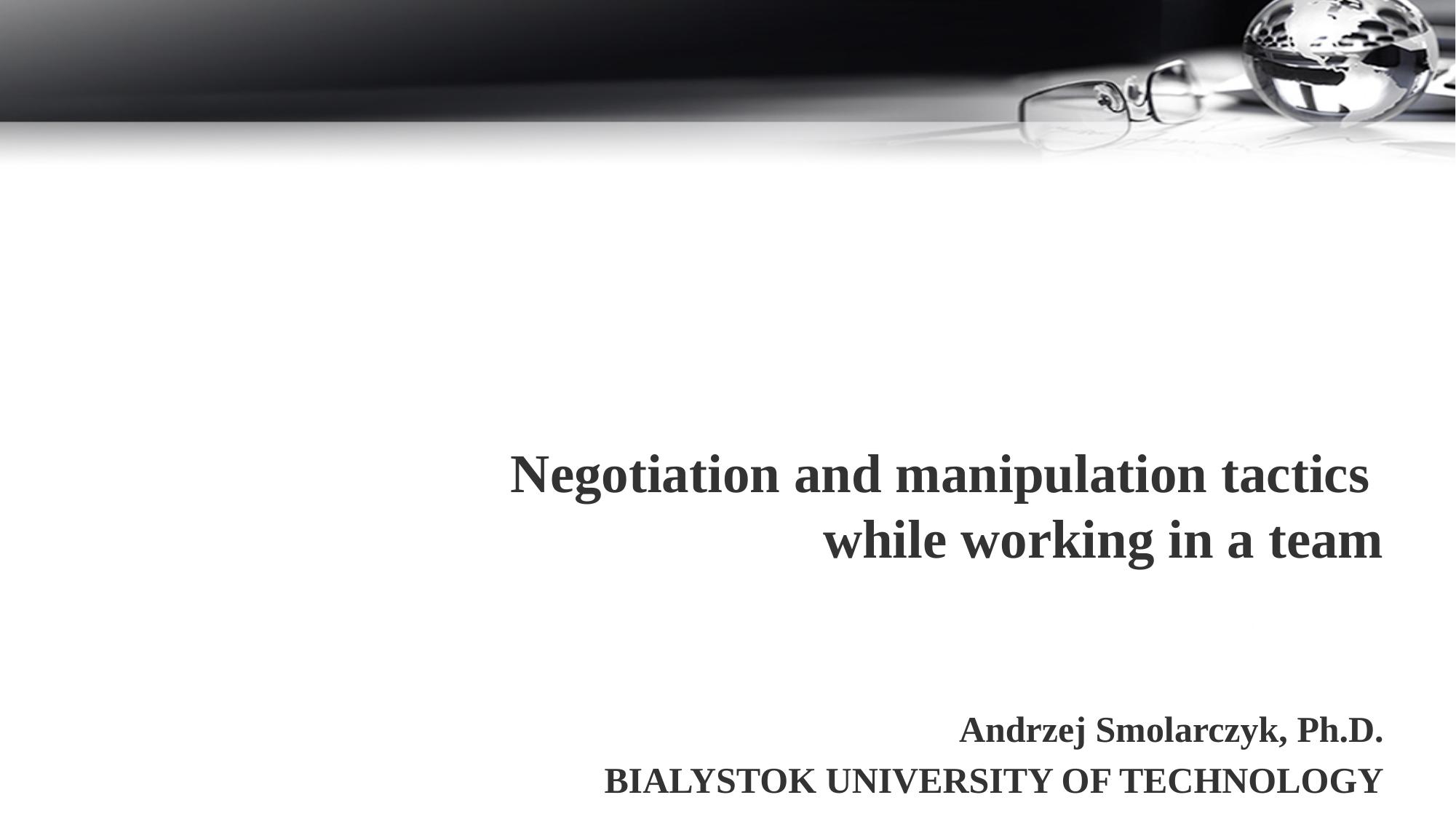

Negotiation and manipulation tactics
	while working in a team
Andrzej Smolarczyk, Ph.D.
BIALYSTOK UNIVERSITY OF TECHNOLOGY